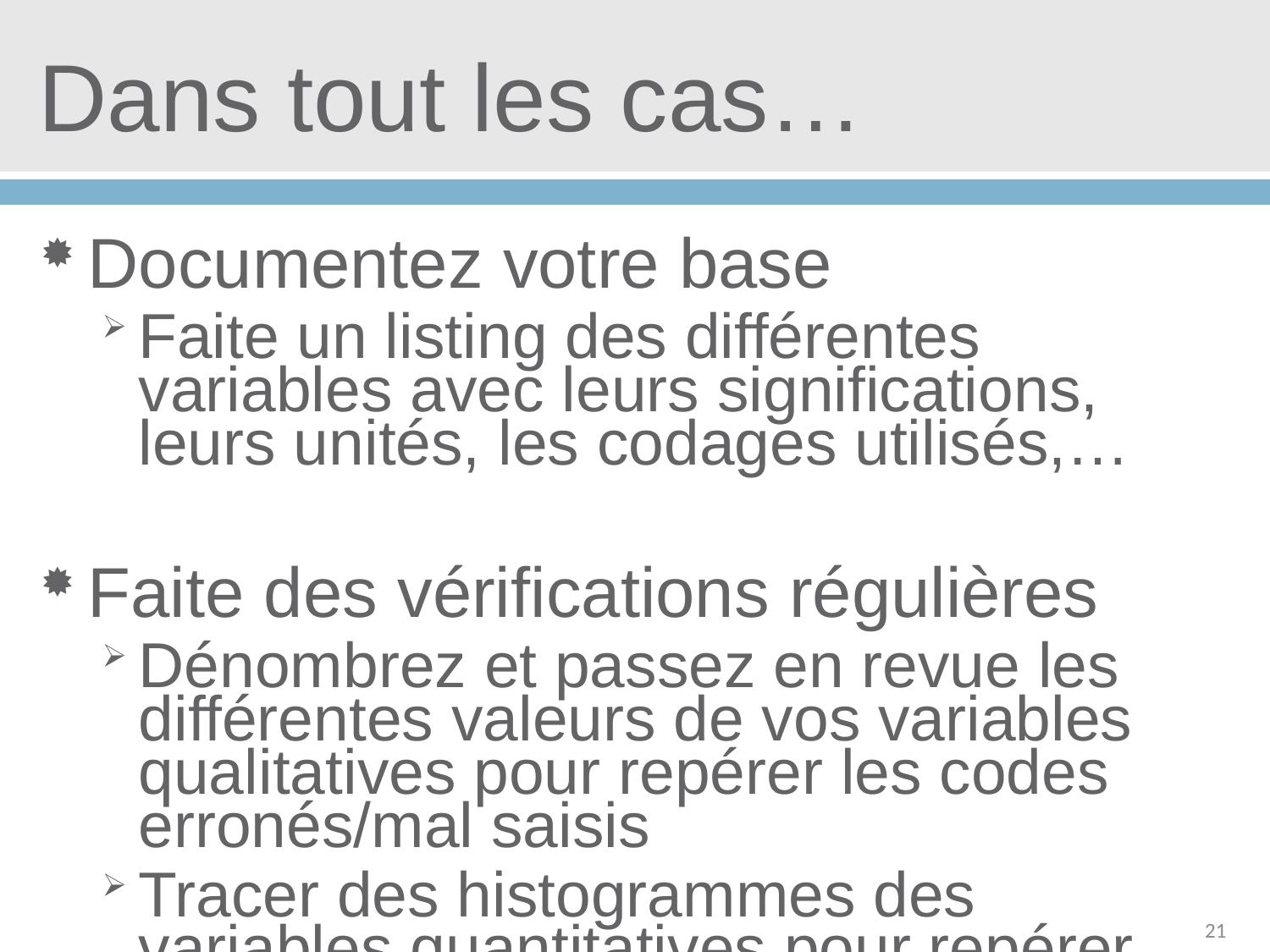

# Dans tout les cas…
Documentez votre base
Faite un listing des différentes variables avec leurs significations, leurs unités, les codages utilisés,…

Faite des vérifications régulières
Dénombrez et passez en revue les différentes valeurs de vos variables qualitatives pour repérer les codes erronés/mal saisis
Tracer des histogrammes des variables quantitatives pour repérer les valeurs aberrantes ou non-numériques
21